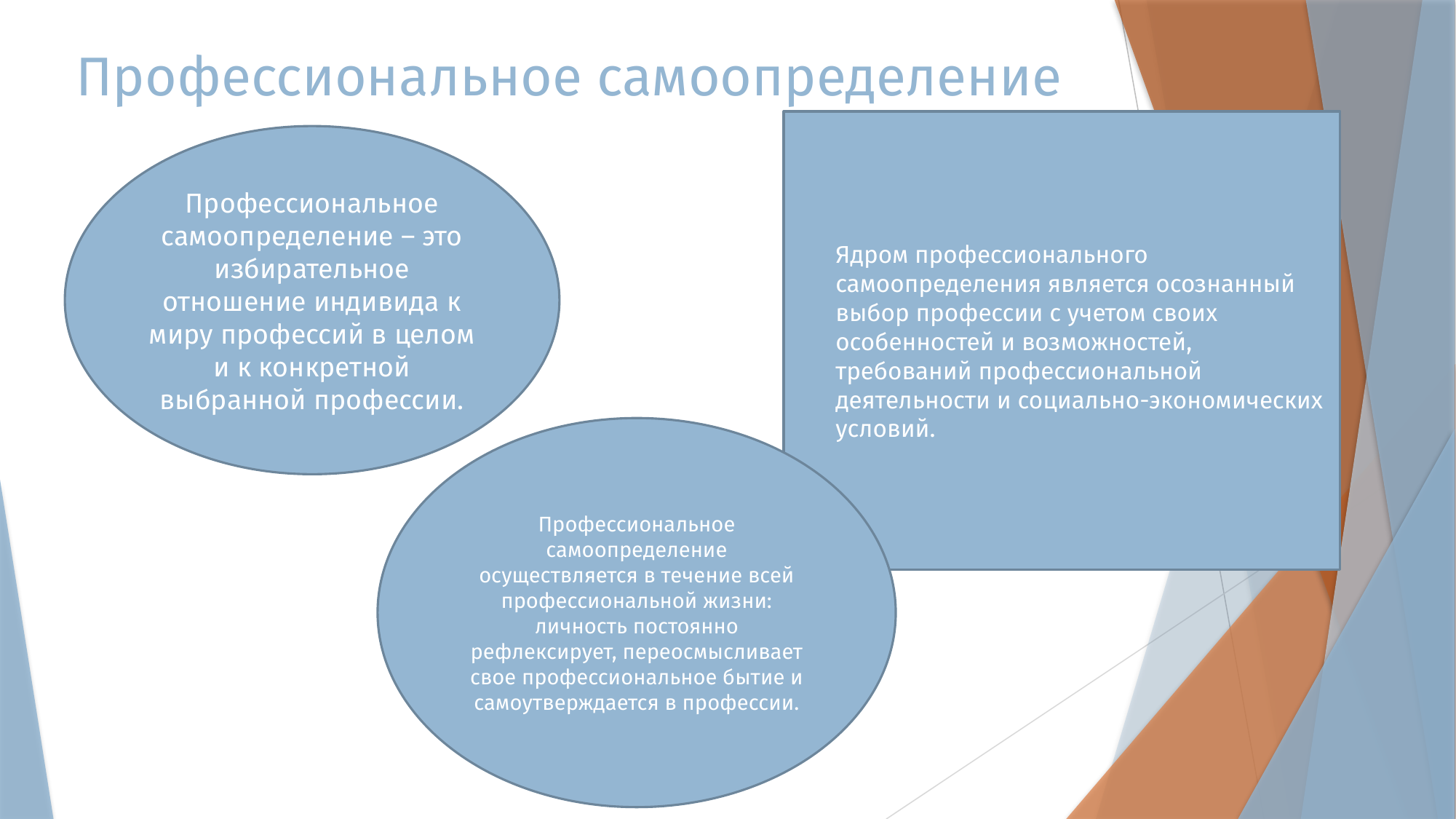

# Профессиональное самоопределение
Ядром профессионального самоопределения является осознанный выбор профессии с учетом своих особенностей и возможностей, требований профессиональной деятельности и социально-экономических условий.
Профессиональное самоопределение – это избирательное отношение индивида к миру профессий в целом и к конкретной выбранной профессии.
Профессиональное самоопределение осуществляется в течение всей профессиональной жизни: личность постоянно рефлексирует, переосмысливает свое профессиональное бытие и самоутверждается в профессии.